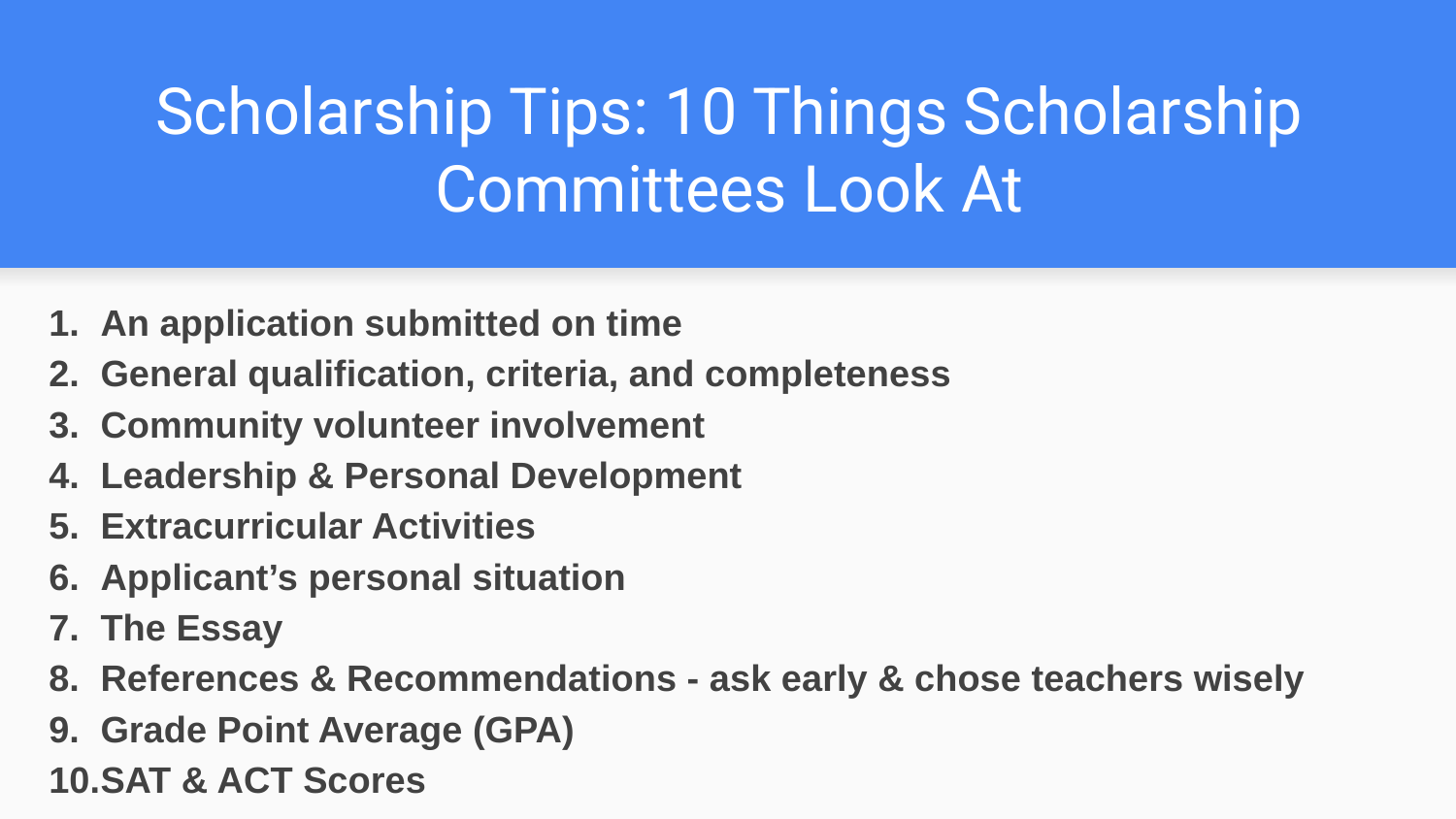

# Scholarship Tips: 10 Things Scholarship Committees Look At
An application submitted on time
General qualification, criteria, and completeness
Community volunteer involvement
Leadership & Personal Development
Extracurricular Activities
Applicant’s personal situation
The Essay
References & Recommendations - ask early & chose teachers wisely
Grade Point Average (GPA)
SAT & ACT Scores